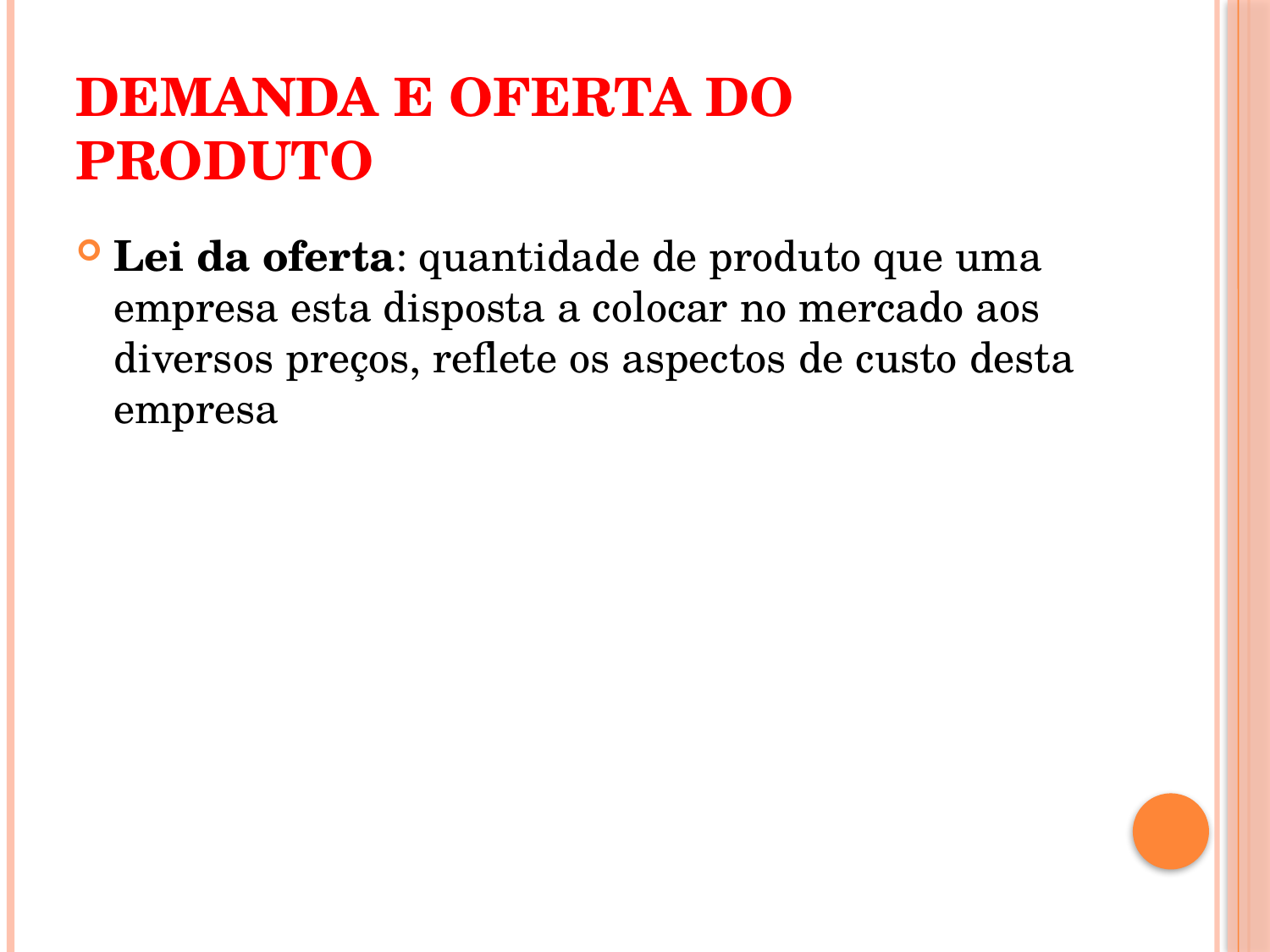

# Demanda e oferta do produto
Lei da oferta: quantidade de produto que uma empresa esta disposta a colocar no mercado aos diversos preços, reflete os aspectos de custo desta empresa